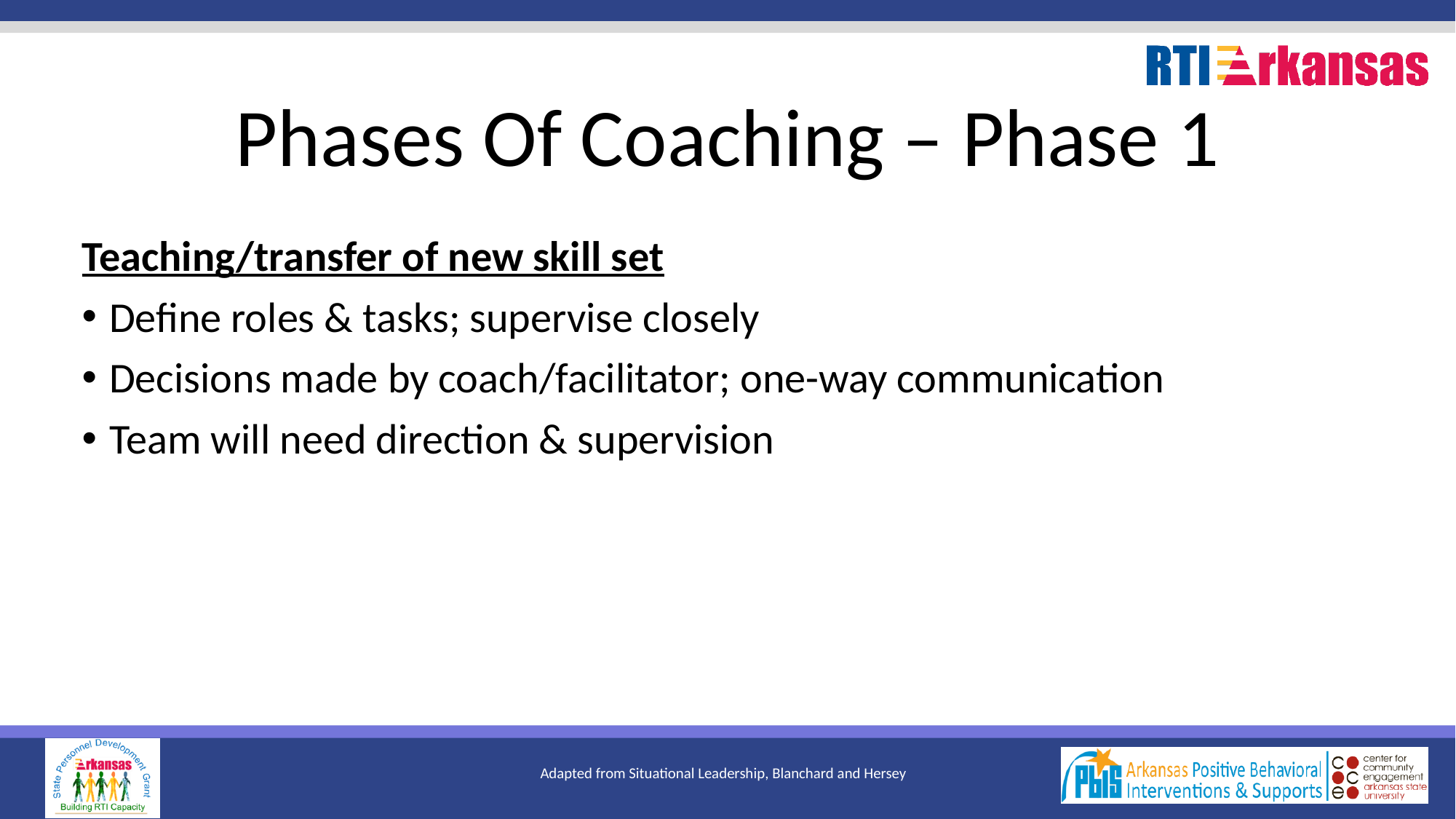

# Phases Of Coaching – Phase 1
Teaching/transfer of new skill set
Define roles & tasks; supervise closely
Decisions made by coach/facilitator; one-way communication
Team will need direction & supervision
Adapted from Situational Leadership, Blanchard and Hersey